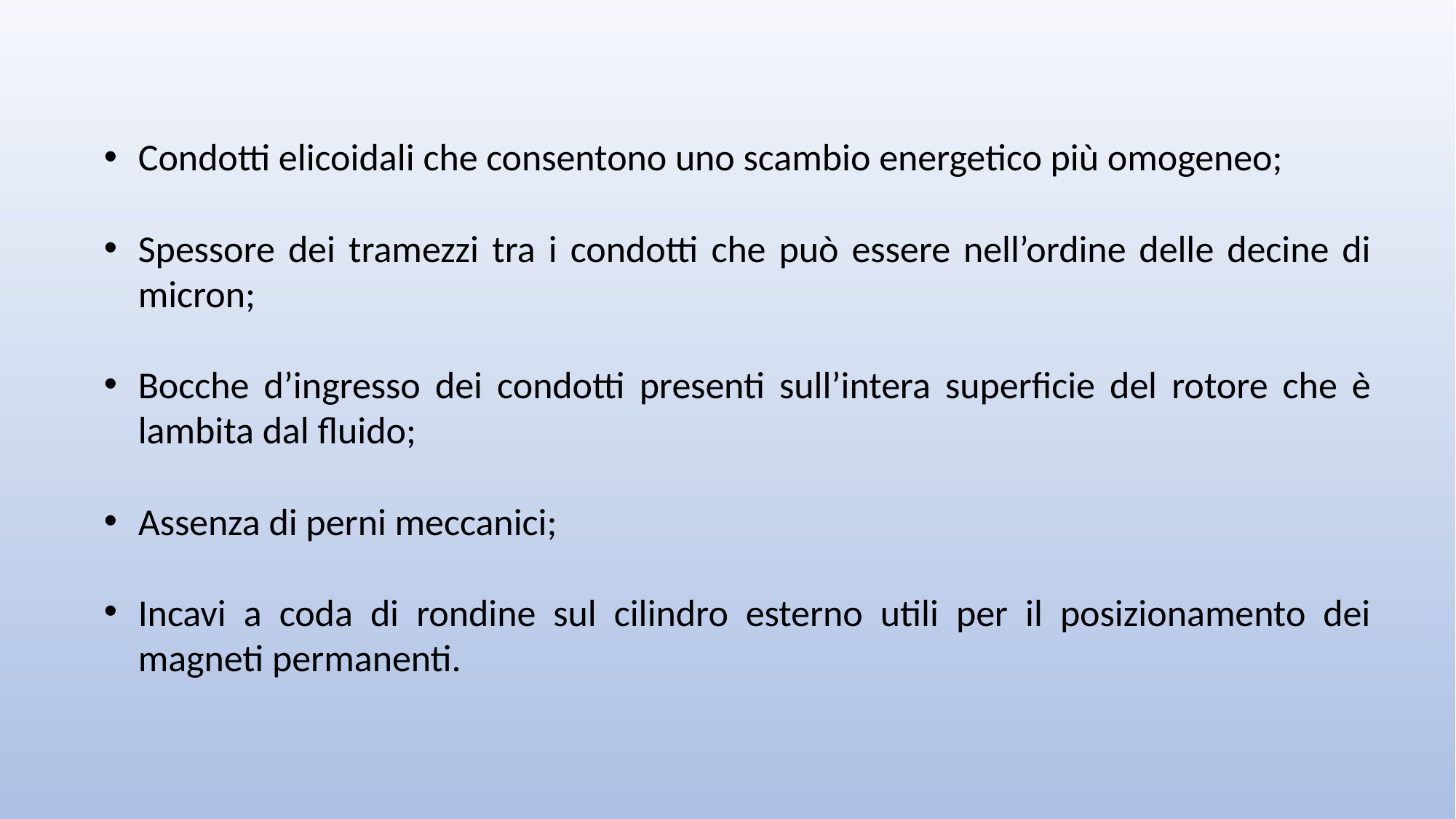

Condotti elicoidali che consentono uno scambio energetico più omogeneo;

Spessore dei tramezzi tra i condotti che può essere nell’ordine delle decine di micron;

Bocche d’ingresso dei condotti presenti sull’intera superficie del rotore che è lambita dal fluido;

Assenza di perni meccanici;

Incavi a coda di rondine sul cilindro esterno utili per il posizionamento dei magneti permanenti.